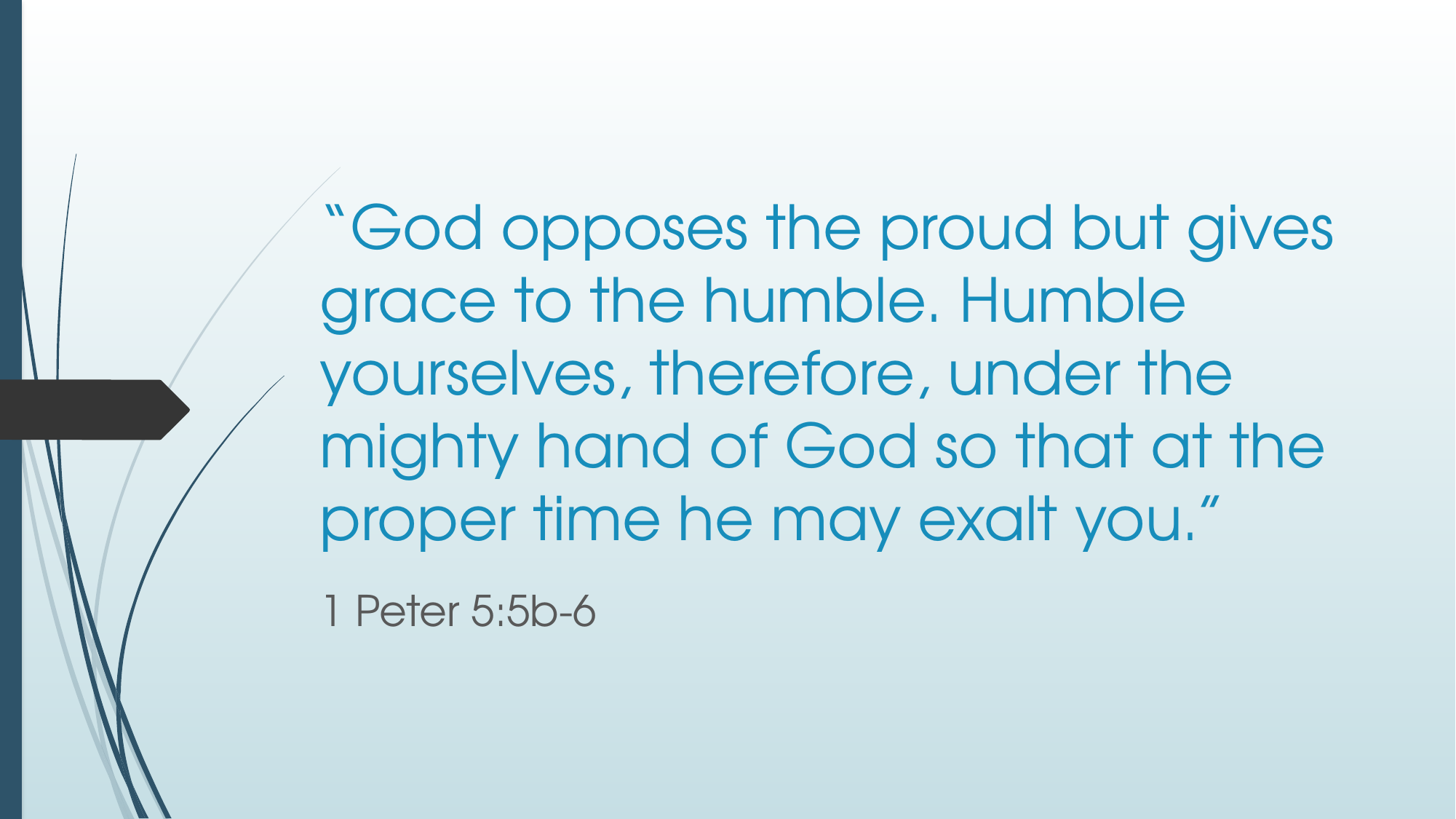

# “God opposes the proud but gives grace to the humble. Humble yourselves, therefore, under the mighty hand of God so that at the proper time he may exalt you.”
1 Peter 5:5b-6